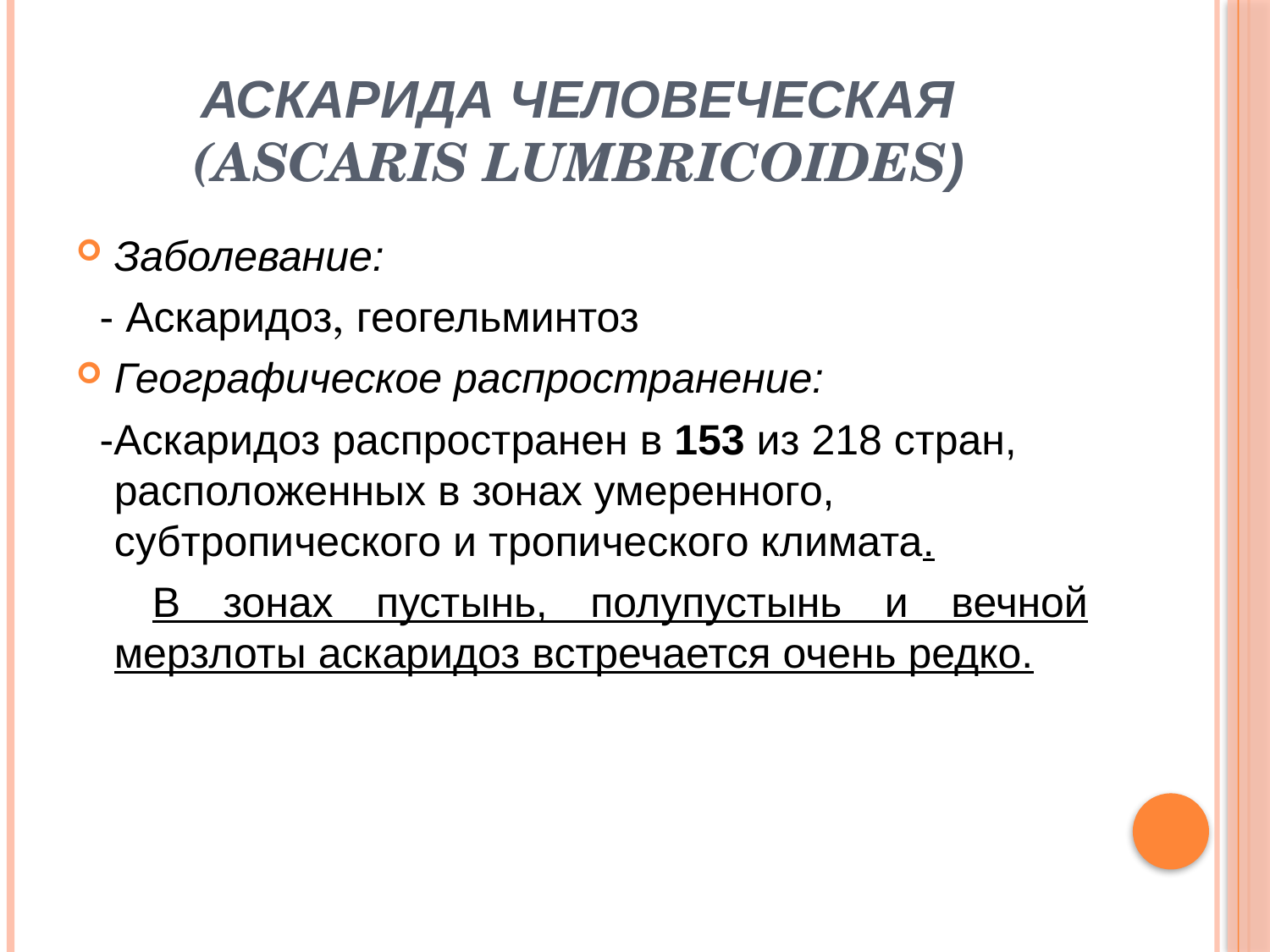

# Аскарида человеческая (Ascaris lumbricoides)
Заболевание:
  - Аскаридоз, геогельминтоз
Географическое распространение:
  -Аскаридоз распространен в 153 из 218 стран, расположенных в зонах умеренного, субтропического и тропического климата.
В зонах пустынь, полупустынь и вечной мерзлоты аскаридоз встречается очень редко.